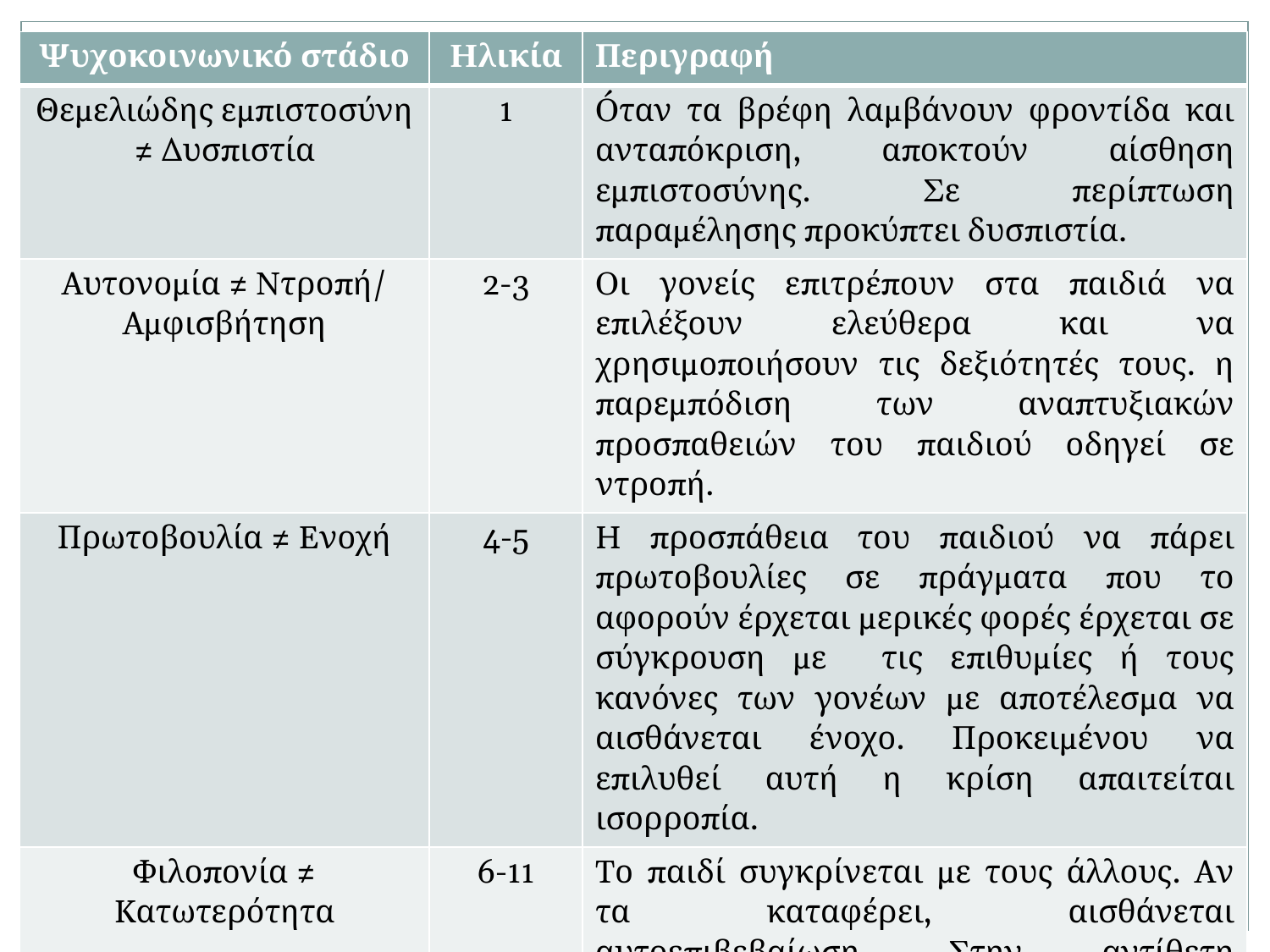

#
| Ψυχοκοινωνικό στάδιο | Ηλικία | Περιγραφή |
| --- | --- | --- |
| Θεμελιώδης εμπιστοσύνη ≠ Δυσπιστία | 1 | Όταν τα βρέφη λαμβάνουν φροντίδα και ανταπόκριση, αποκτούν αίσθηση εμπιστοσύνης. Σε περίπτωση παραμέλησης προκύπτει δυσπιστία. |
| Αυτονομία ≠ Ντροπή/ Αμφισβήτηση | 2-3 | Οι γονείς επιτρέπουν στα παιδιά να επιλέξουν ελεύθερα και να χρησιμοποιήσουν τις δεξιότητές τους. η παρεμπόδιση των αναπτυξιακών προσπαθειών του παιδιού οδηγεί σε ντροπή. |
| Πρωτοβουλία ≠ Ενοχή | 4-5 | Η προσπάθεια του παιδιού να πάρει πρωτοβουλίες σε πράγματα που το αφορούν έρχεται μερικές φορές έρχεται σε σύγκρουση με τις επιθυμίες ή τους κανόνες των γονέων με αποτέλεσμα να αισθάνεται ένοχο. Προκειμένου να επιλυθεί αυτή η κρίση απαιτείται ισορροπία. |
| Φιλοπονία ≠ Κατωτερότητα | 6-11 | Το παιδί συγκρίνεται με τους άλλους. Αν τα καταφέρει, αισθάνεται αυτοεπιβεβαίωση. Στην αντίθετη περίπτωση οδηγείται σε αίσθημα κατωτερότητας. |